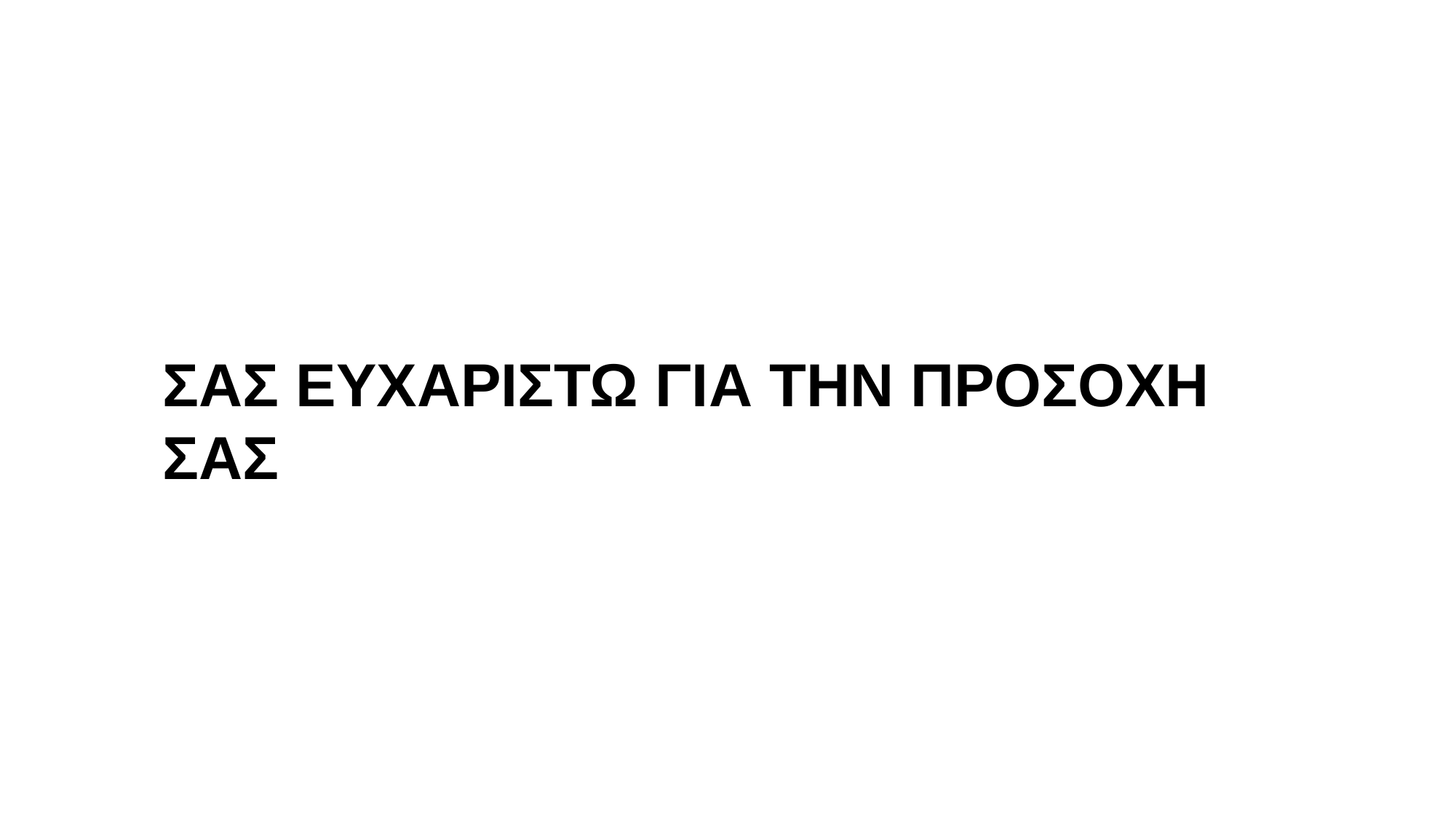

# Παρουσιαση project
ΣΑΣ ΕΥΧΑΡΙΣΤΩ ΓΙΑ ΤΗΝ ΠΡΟΣΟΧΗ ΣΑΣ